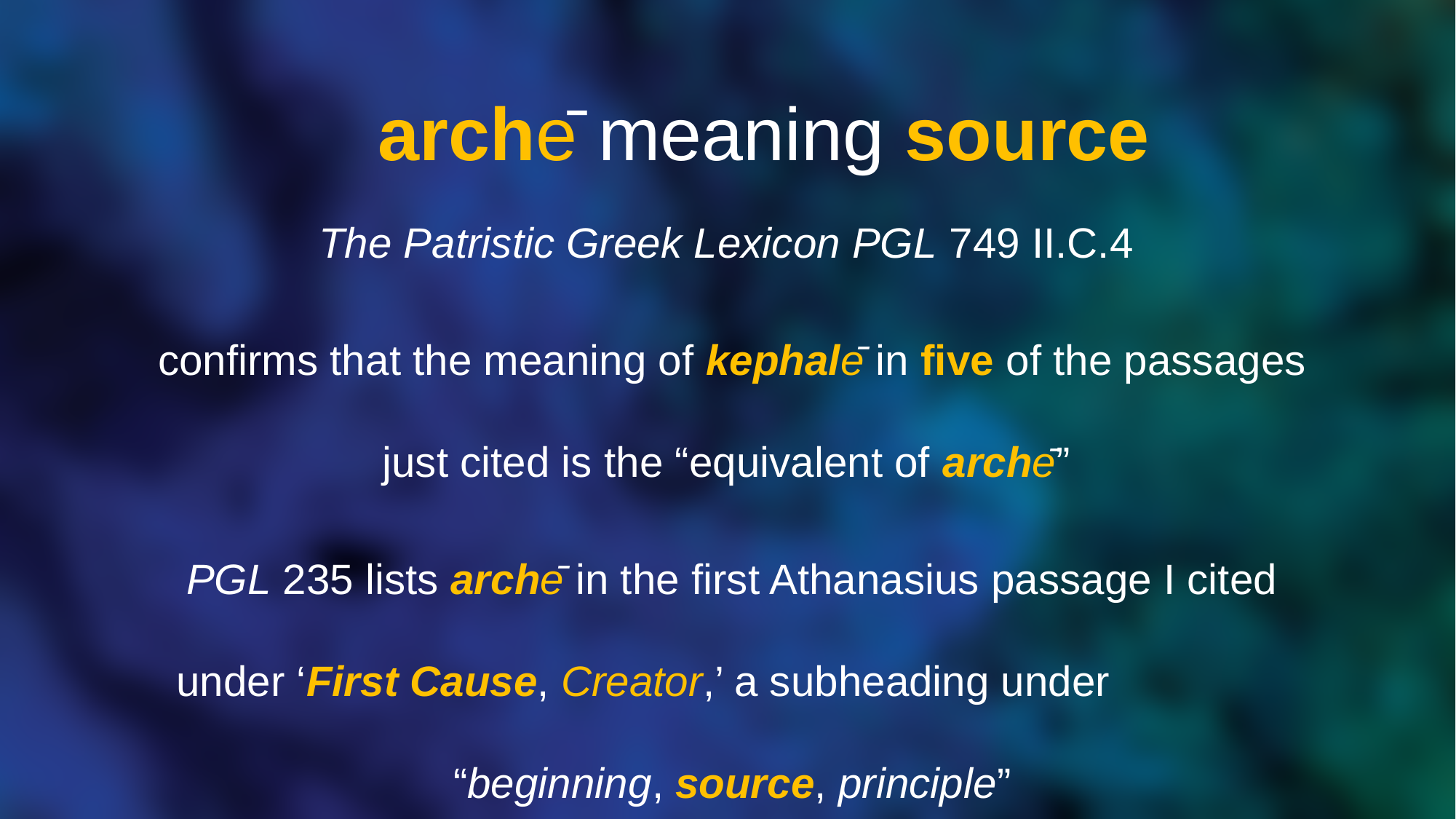

# archē meaning source
The Patristic Greek Lexicon PGL 749 II.C.4
confirms that the meaning of kephalē in five of the passages just cited is the “equivalent of archē”
PGL 235 lists archē in the first Athanasius passage I cited under ‘First Cause, Creator,’ a subheading under                “beginning, source, principle”